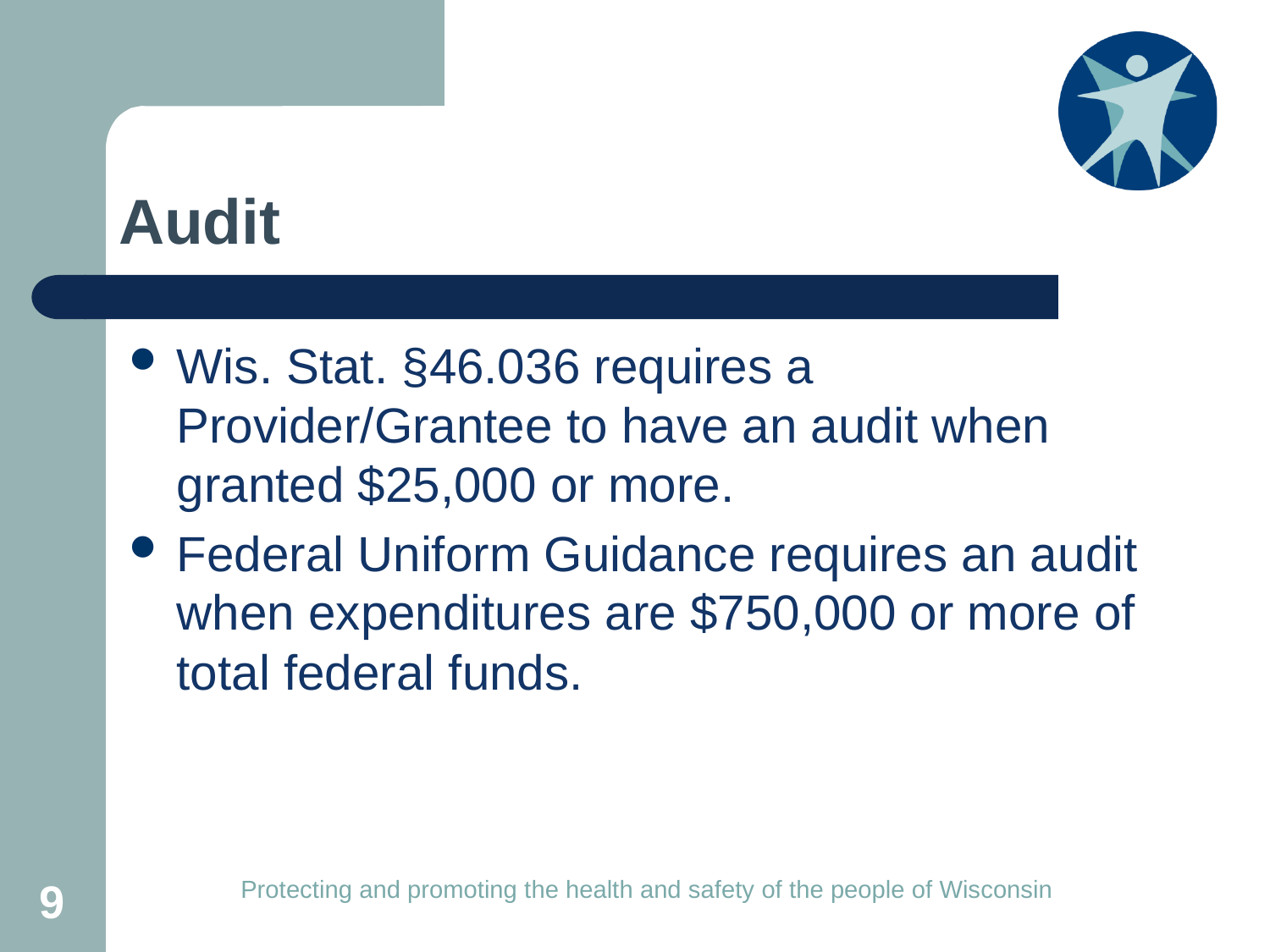

# Audit
Wis. Stat. §46.036 requires a Provider/Grantee to have an audit when granted $25,000 or more.
Federal Uniform Guidance requires an audit when expenditures are $750,000 or more of total federal funds.

9
Protecting and promoting the health and safety of the people of Wisconsin